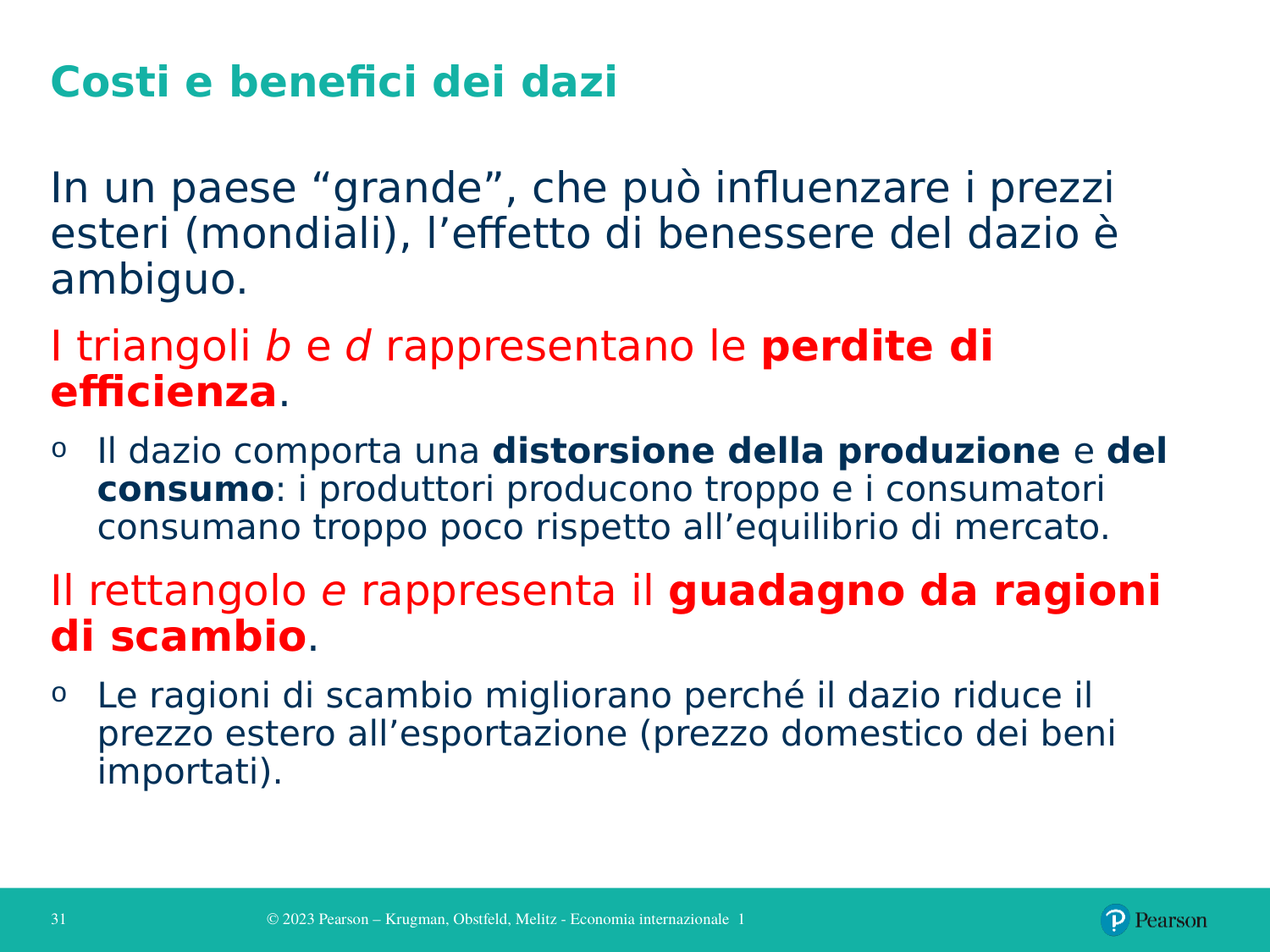

# Costi e benefici dei dazi
In un paese “grande”, che può influenzare i prezzi esteri (mondiali), l’effetto di benessere del dazio è ambiguo.
I triangoli b e d rappresentano le perdite di efficienza.
Il dazio comporta una distorsione della produzione e del consumo: i produttori producono troppo e i consumatori consumano troppo poco rispetto all’equilibrio di mercato.
Il rettangolo e rappresenta il guadagno da ragioni di scambio.
Le ragioni di scambio migliorano perché il dazio riduce il prezzo estero all’esportazione (prezzo domestico dei beni importati).
31
© 2023 Pearson – Krugman, Obstfeld, Melitz - Economia internazionale  1